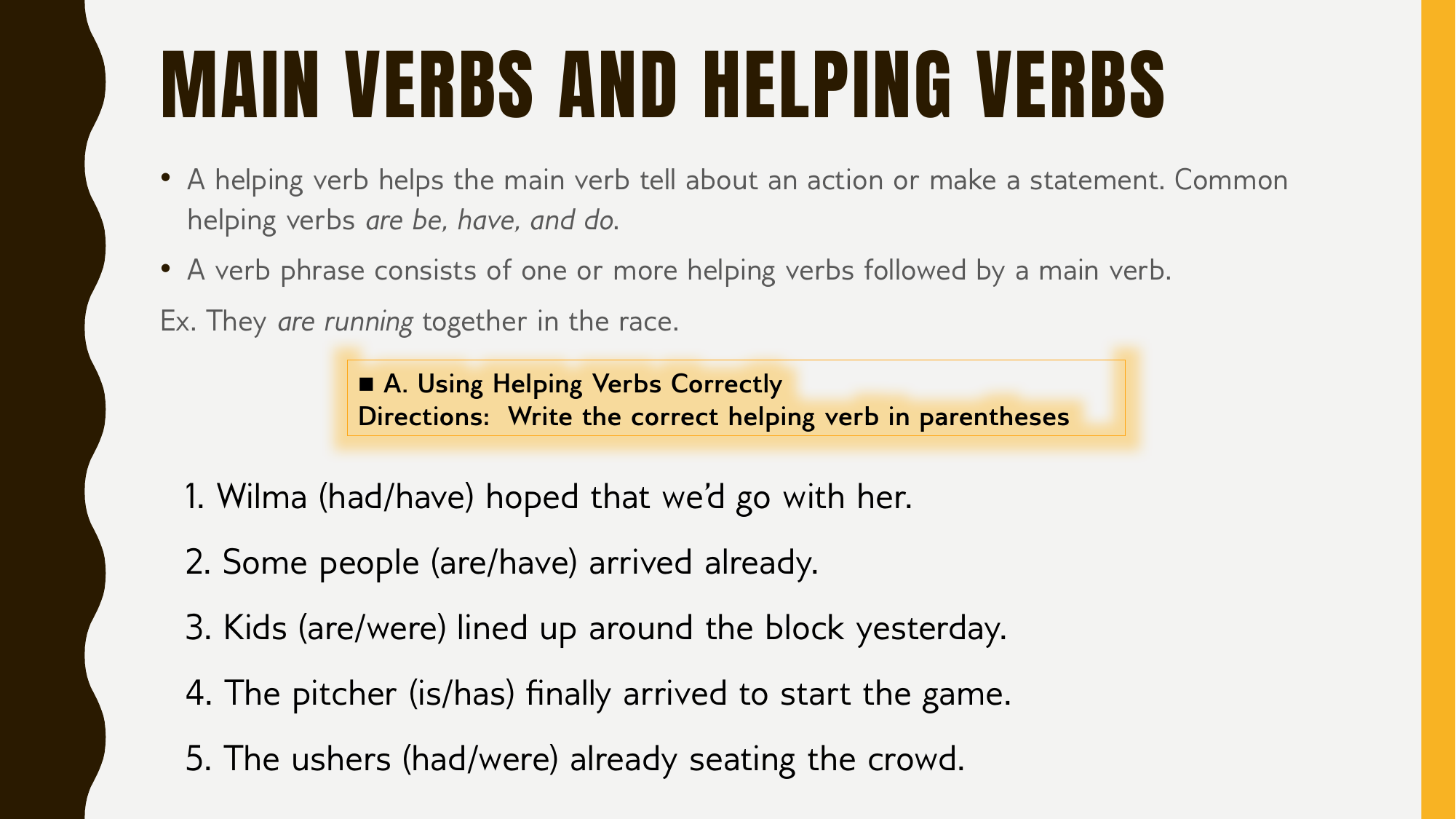

# Main verbs and helping verbs
A helping verb helps the main verb tell about an action or make a statement. Common helping verbs are be, have, and do.
A verb phrase consists of one or more helping verbs followed by a main verb.
Ex. They are running together in the race.
■ A. Using Helping Verbs Correctly
Directions:  Write the correct helping verb in parentheses
1. Wilma (had/have) hoped that we’d go with her.
2. Some people (are/have) arrived already.
3. Kids (are/were) lined up around the block yesterday.
4. The pitcher (is/has) finally arrived to start the game.
5. The ushers (had/were) already seating the crowd.